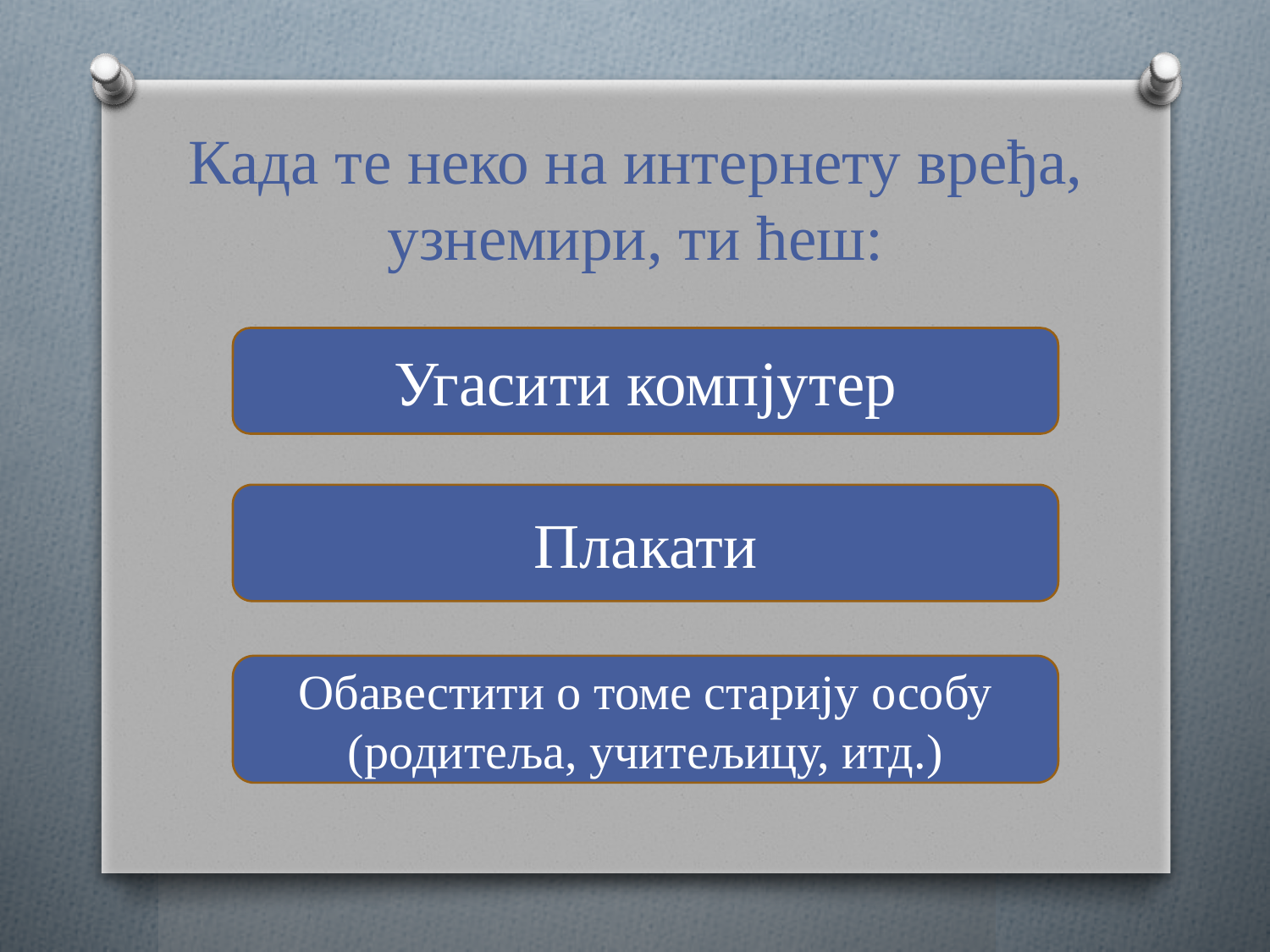

# Када те неко на интернету вређа, узнемири, ти ћеш:
Угасити компјутер
Плакати
Обавестити о томе старију особу (родитеља, учитељицу, итд.)